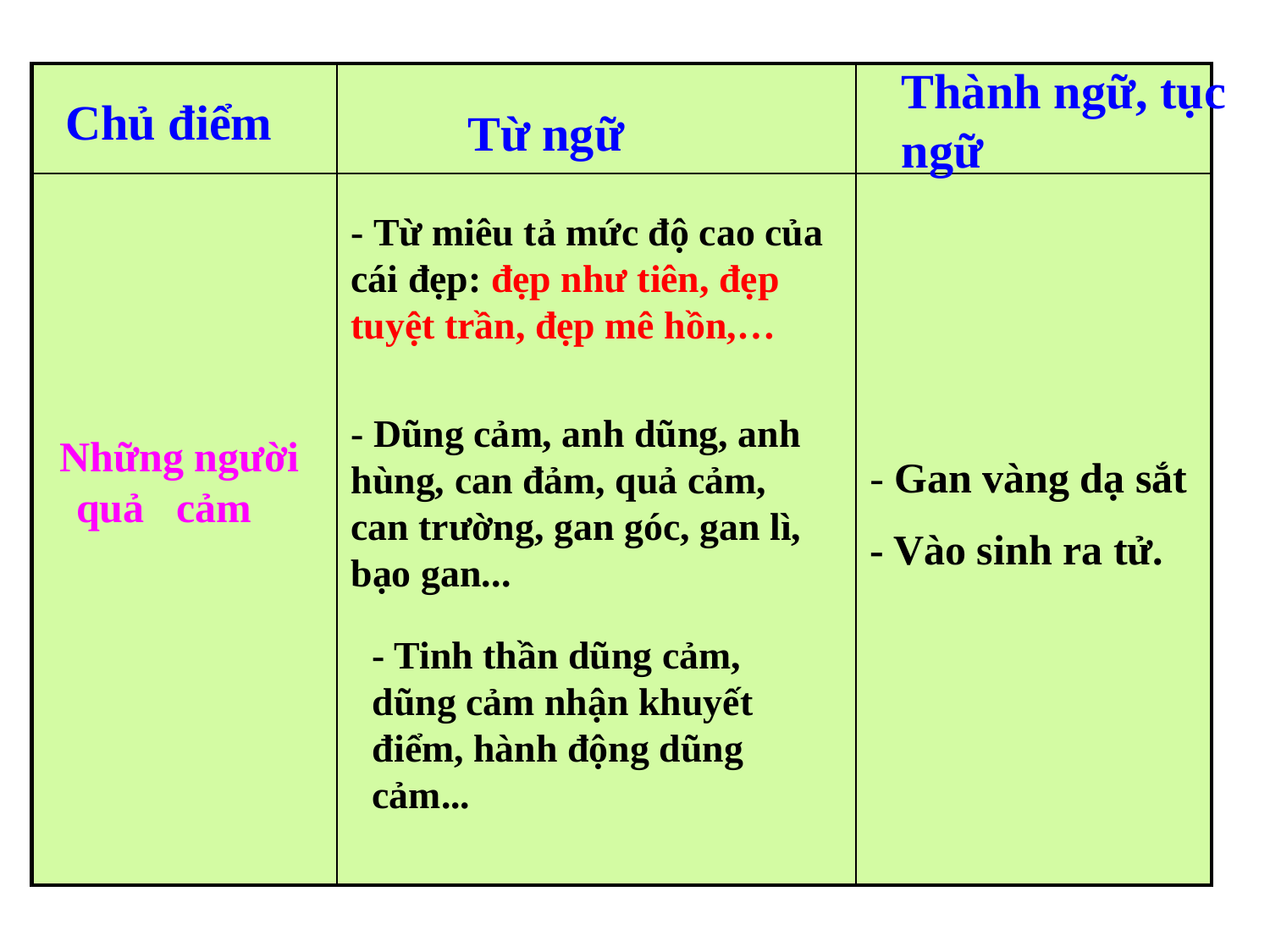

Thành ngữ, tục ngữ
|  |  |  |
| --- | --- | --- |
|  |  |  |
Chủ điểm
Từ ngữ
- Từ miêu tả mức độ cao của cái đẹp: đẹp như tiên, đẹp tuyệt trần, đẹp mê hồn,…
- Dũng cảm, anh dũng, anh hùng, can đảm, quả cảm, can trường, gan góc, gan lì, bạo gan...
   Những người quả   cảm
- Gan vàng dạ sắt
- Vào sinh ra tử.
- Tinh thần dũng cảm, dũng cảm nhận khuyết điểm, hành động dũng cảm...